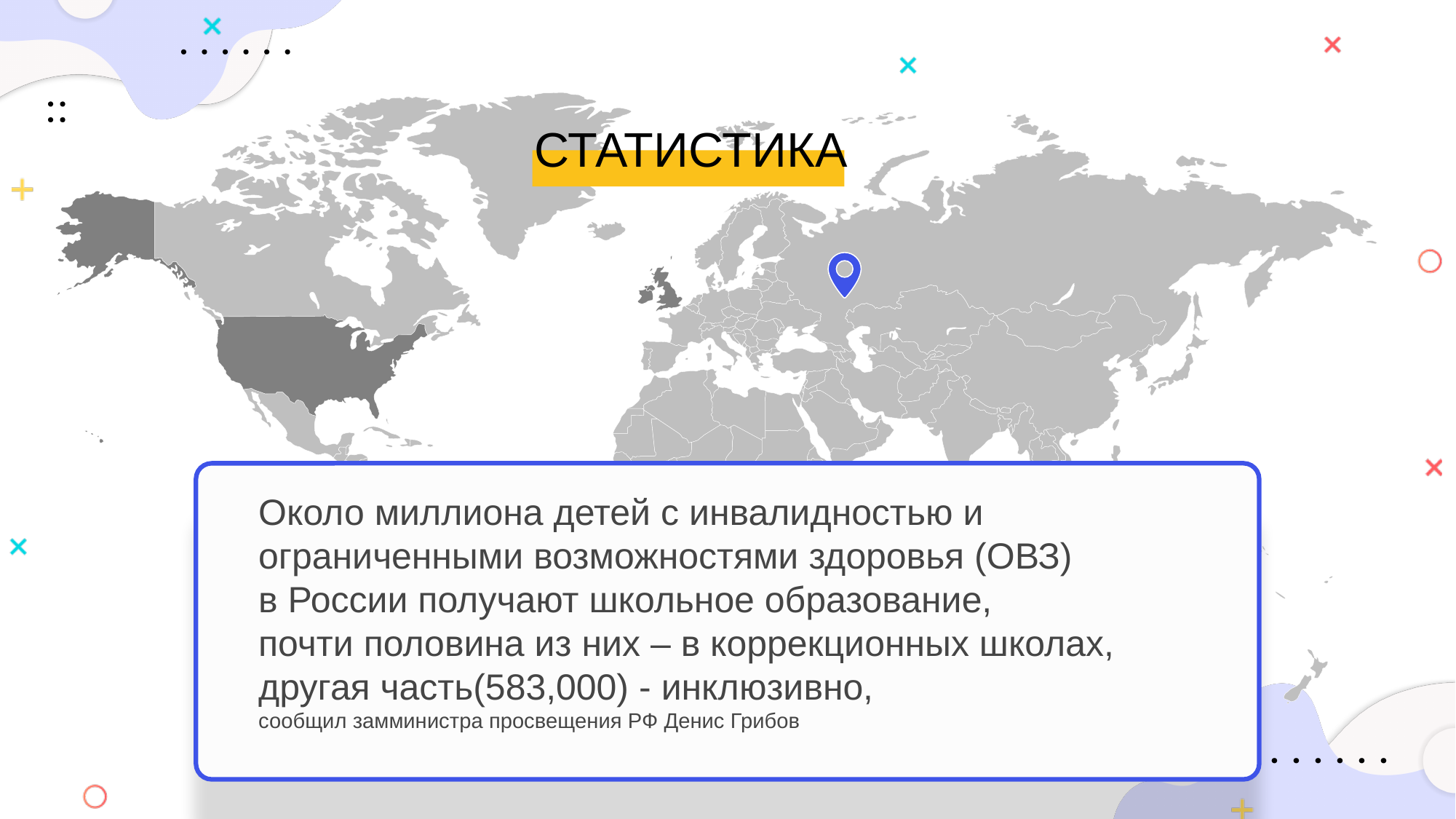

СТАТИСТИКА

Около миллиона детей с инвалидностью и
ограниченными возможностями здоровья (ОВЗ)
в России получают школьное образование,
почти половина из них – в коррекционных школах,
другая часть(583,000) - инклюзивно,
сообщил замминистра просвещения РФ Денис Грибов